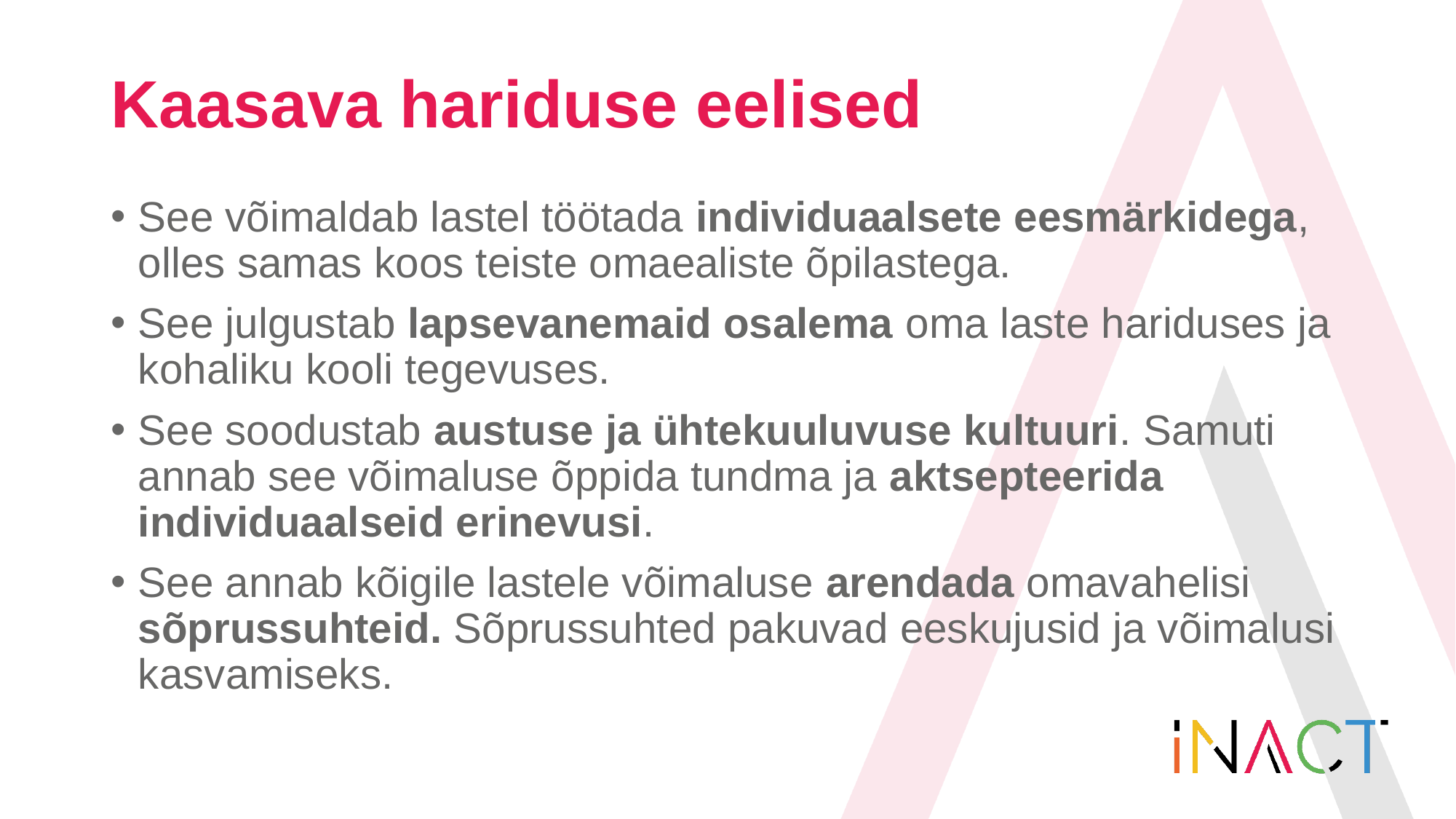

# Kaasava hariduse eelised
See võimaldab lastel töötada individuaalsete eesmärkidega, olles samas koos teiste omaealiste õpilastega.
See julgustab lapsevanemaid osalema oma laste hariduses ja kohaliku kooli tegevuses.
See soodustab austuse ja ühtekuuluvuse kultuuri. Samuti annab see võimaluse õppida tundma ja aktsepteerida individuaalseid erinevusi.
See annab kõigile lastele võimaluse arendada omavahelisi sõprussuhteid. Sõprussuhted pakuvad eeskujusid ja võimalusi kasvamiseks.